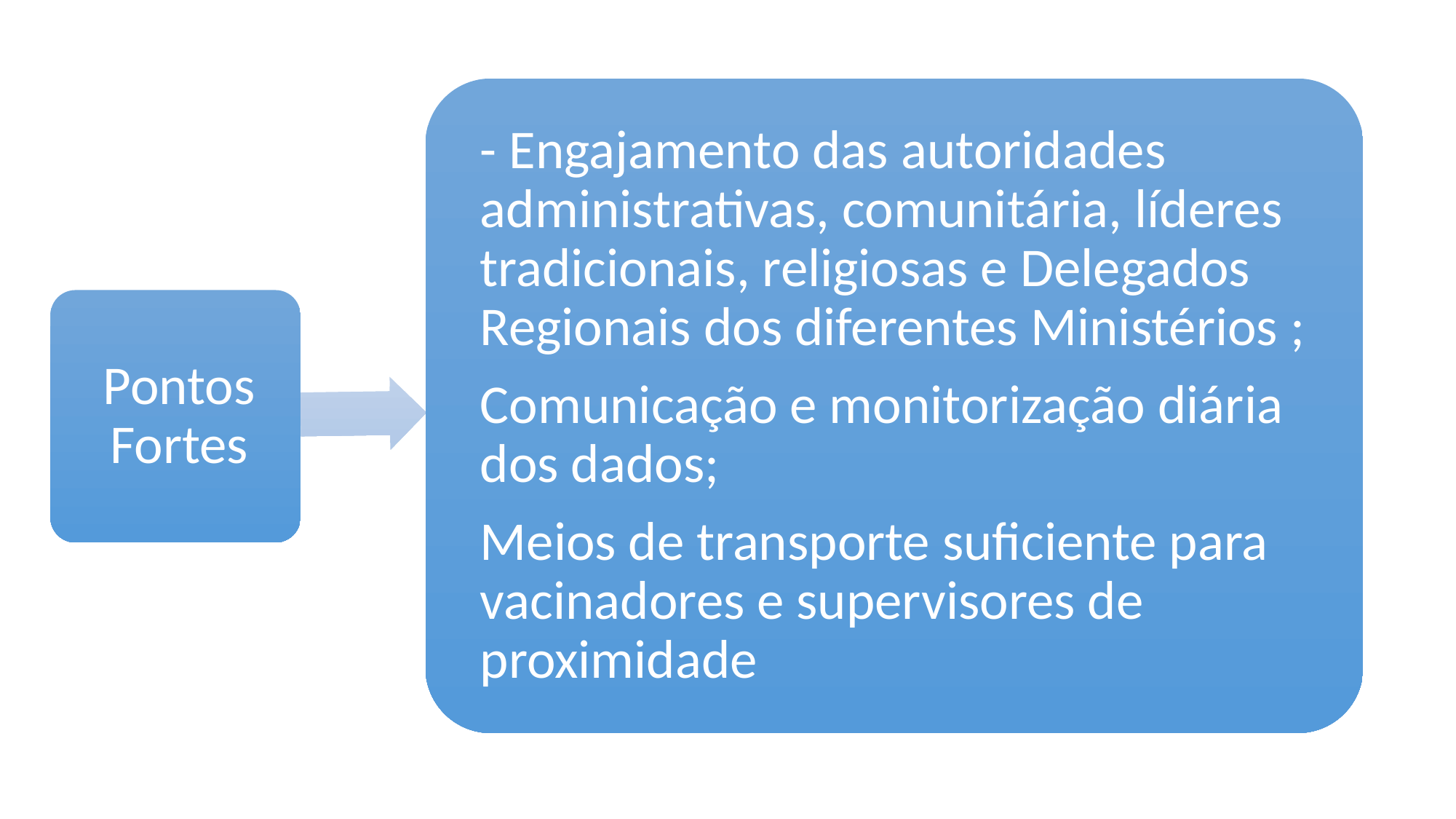

#
Pontos Fortes

- Engajamento das autoridades administrativas, comunitária, líderes tradicionais, religiosas e Delegados Regionais dos diferentes Ministérios ;
Comunicação e monitorização diária dos dados;
Meios de transporte suficiente para vacinadores e supervisores de proximidade